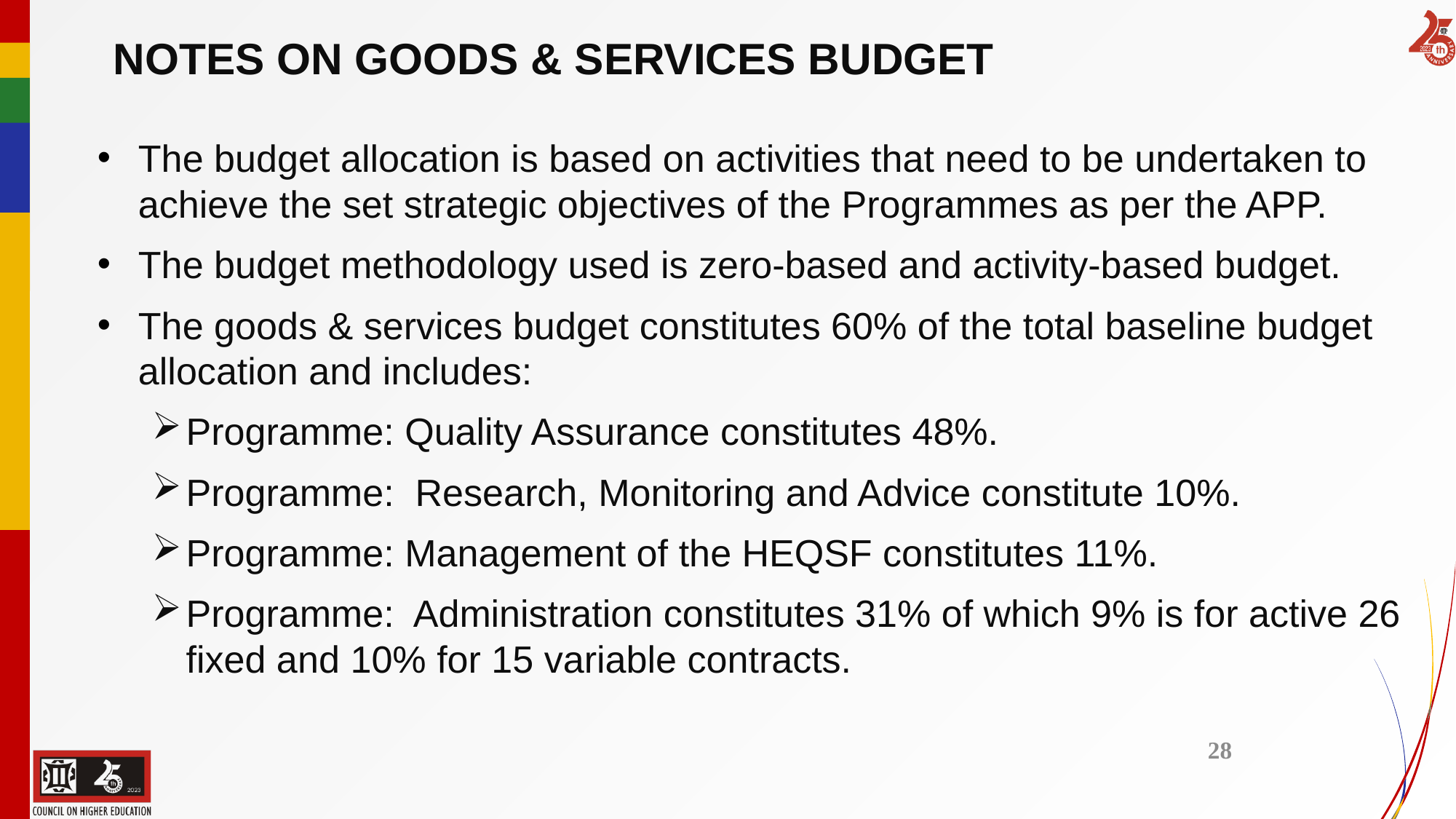

# NOTES ON GOODS & SERVICES BUDGET
The budget allocation is based on activities that need to be undertaken to achieve the set strategic objectives of the Programmes as per the APP.
The budget methodology used is zero-based and activity-based budget.
The goods & services budget constitutes 60% of the total baseline budget allocation and includes:
Programme: Quality Assurance constitutes 48%.
Programme:  Research, Monitoring and Advice constitute 10%.
Programme: Management of the HEQSF constitutes 11%.
Programme:  Administration constitutes 31% of which 9% is for active 26 fixed and 10% for 15 variable contracts.

28